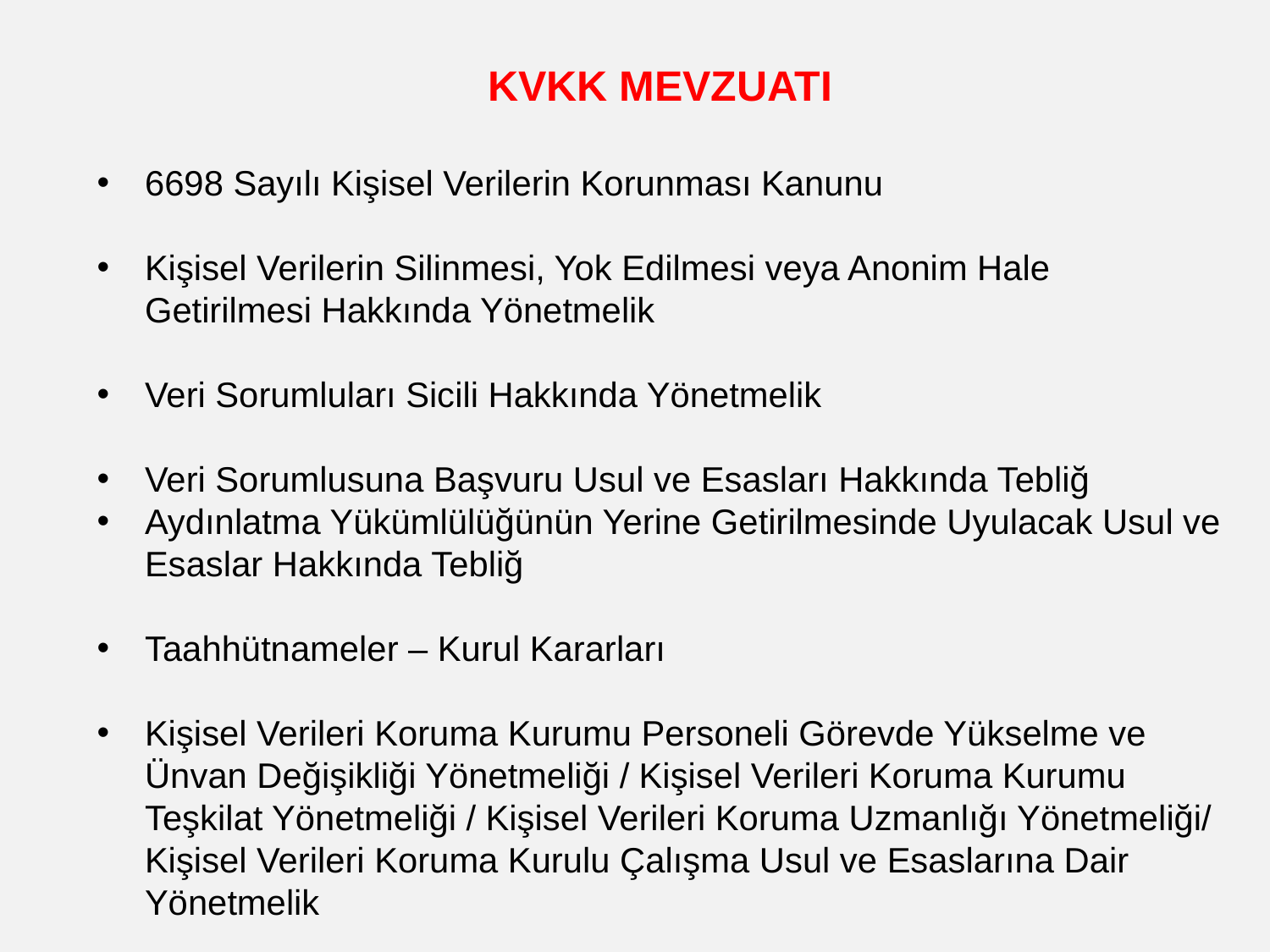

KVKK MEVZUATI

6698 Sayılı Kişisel Verilerin Korunması Kanunu

Kişisel Verilerin Silinmesi, Yok Edilmesi veya Anonim Hale Getirilmesi Hakkında Yönetmelik

Veri Sorumluları Sicili Hakkında Yönetmelik

Veri Sorumlusuna Başvuru Usul ve Esasları Hakkında Tebliğ
Aydınlatma Yükümlülüğünün Yerine Getirilmesinde Uyulacak Usul ve Esaslar Hakkında Tebliğ

Taahhütnameler – Kurul Kararları

Kişisel Verileri Koruma Kurumu Personeli Görevde Yükselme ve Ünvan Değişikliği Yönetmeliği / Kişisel Verileri Koruma Kurumu Teşkilat Yönetmeliği / Kişisel Verileri Koruma Uzmanlığı Yönetmeliği/ Kişisel Verileri Koruma Kurulu Çalışma Usul ve Esaslarına Dair Yönetmelik